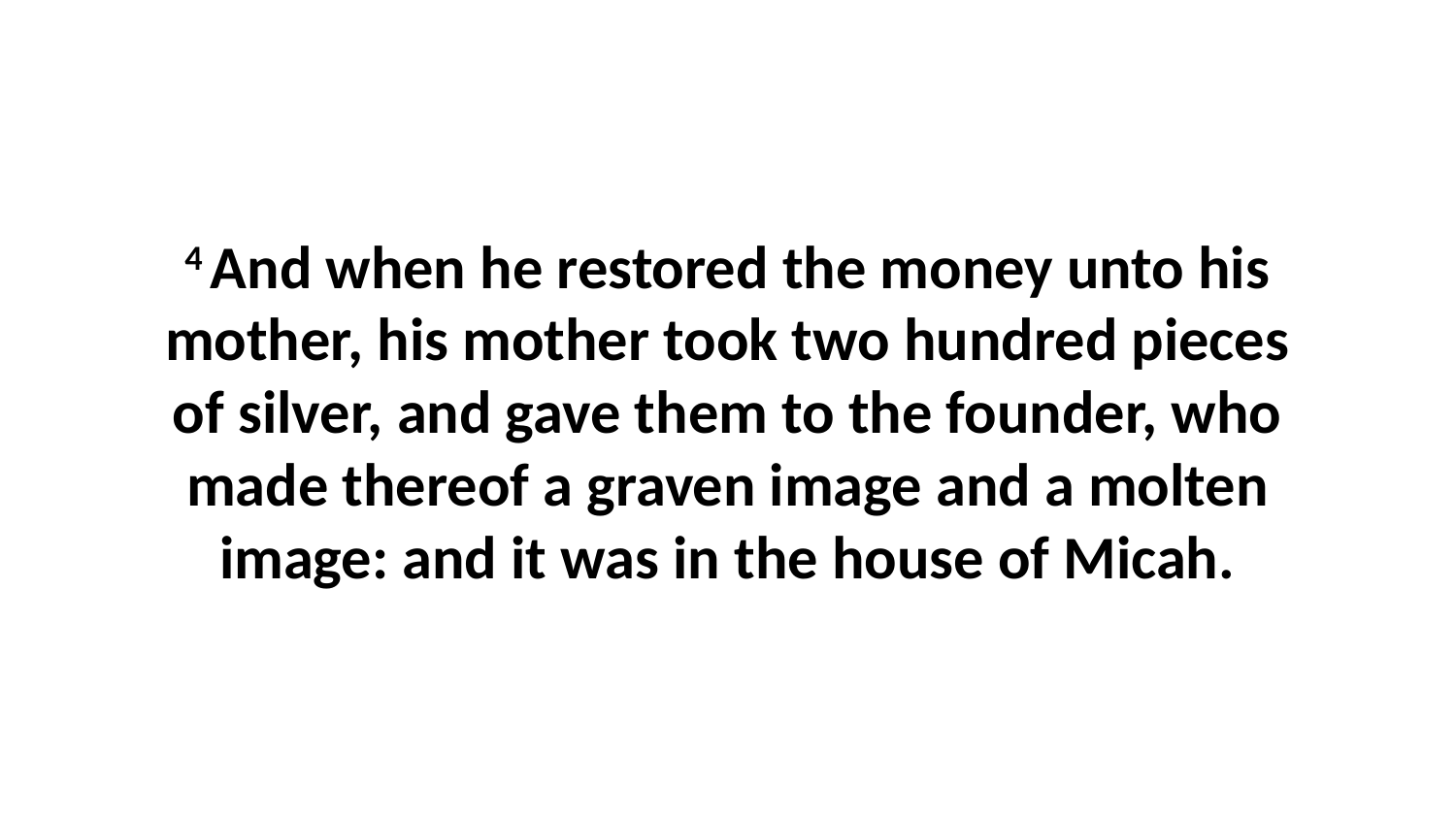

4 And when he restored the money unto his mother, his mother took two hundred pieces of silver, and gave them to the founder, who made thereof a graven image and a molten image: and it was in the house of Micah.